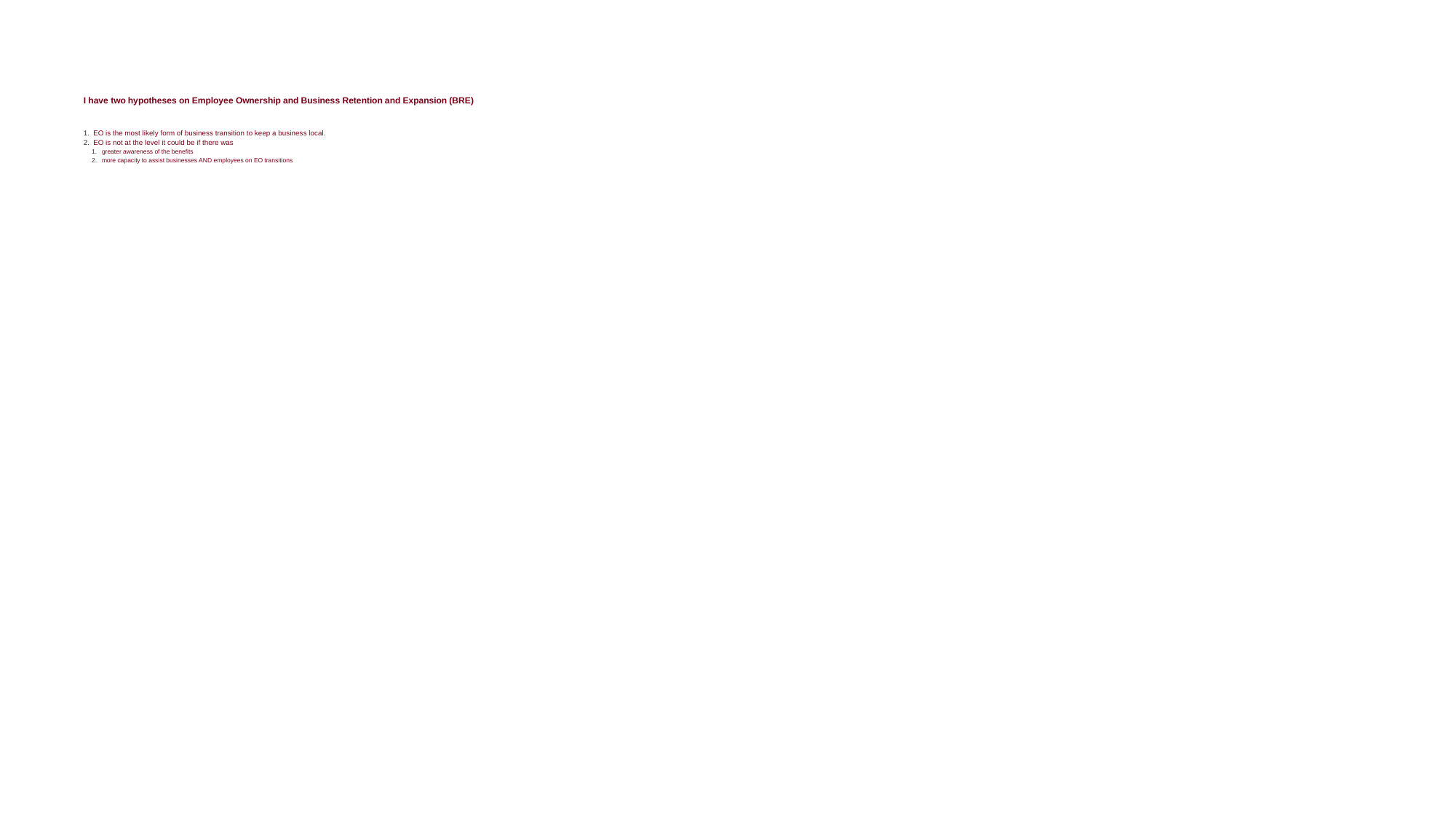

# I have two hypotheses on Employee Ownership and Business Retention and Expansion (BRE)

EO is the most likely form of business transition to keep a business local.
EO is not at the level it could be if there was
greater awareness of the benefits
more capacity to assist businesses AND employees on EO transitions